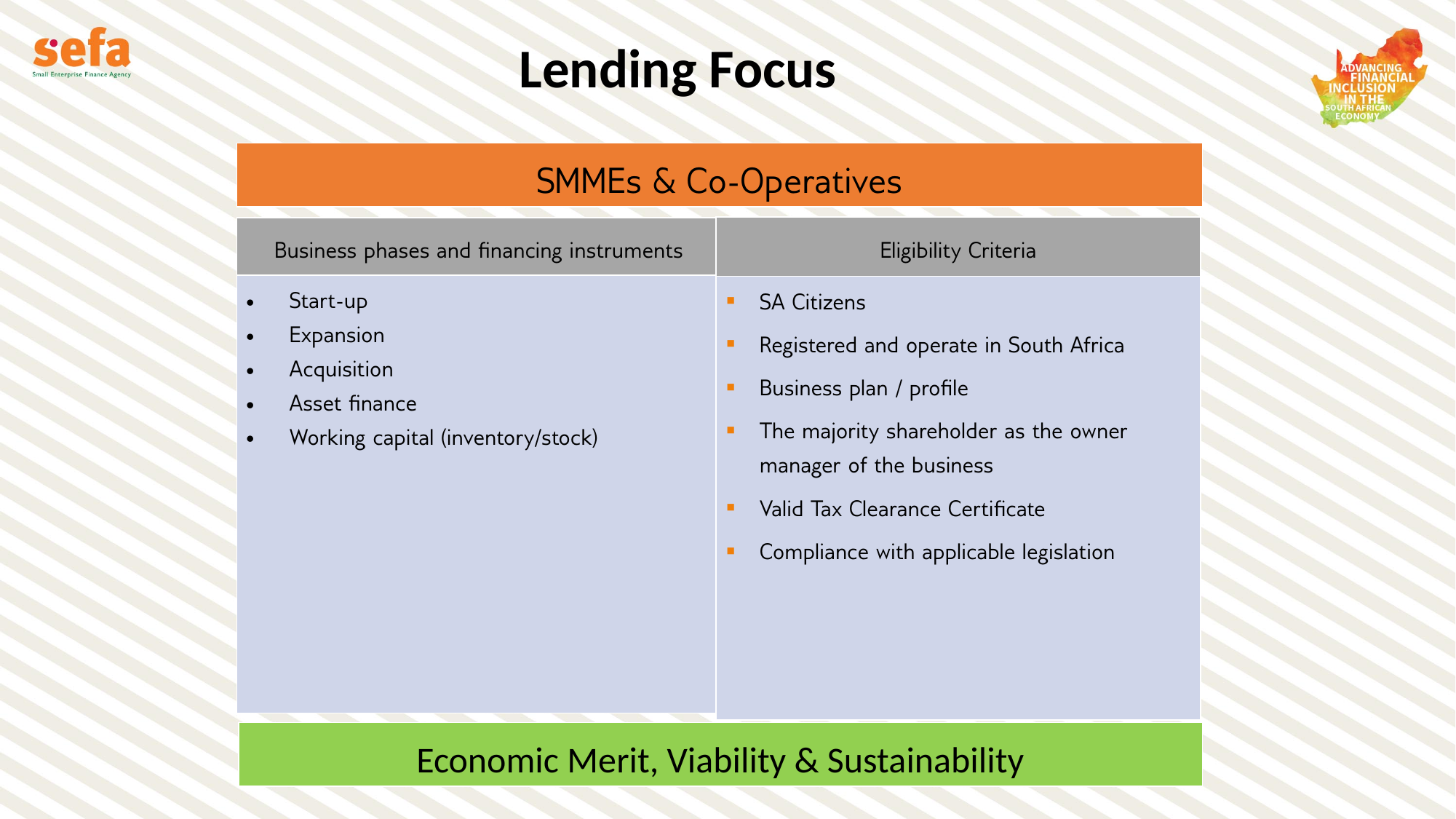

# Lending Focus
| SMMEs & Co-Operatives |
| --- |
| Eligibility Criteria |
| --- |
| SA Citizens Registered and operate in South Africa Business plan / profile The majority shareholder as the owner manager of the business Valid Tax Clearance Certificate Compliance with applicable legislation |
| Business phases and financing instruments |
| --- |
| Start-up Expansion Acquisition Asset finance Working capital (inventory/stock) |
| Economic Merit, Viability & Sustainability |
| --- |